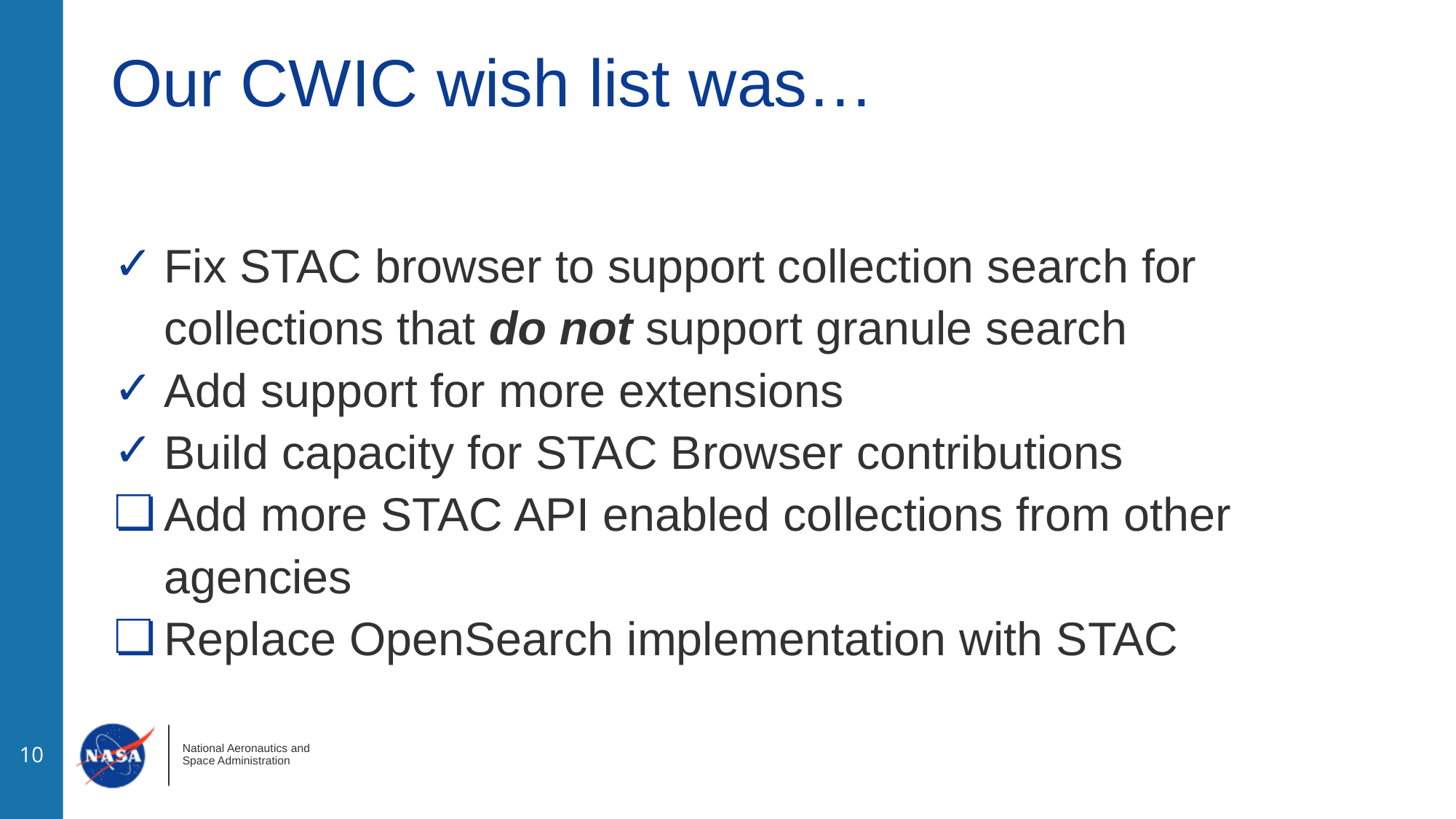

# Our CWIC wish list was…
Fix STAC browser to support collection search for collections that do not support granule search
Add support for more extensions
Build capacity for STAC Browser contributions
Add more STAC API enabled collections from other agencies
Replace OpenSearch implementation with STAC
10